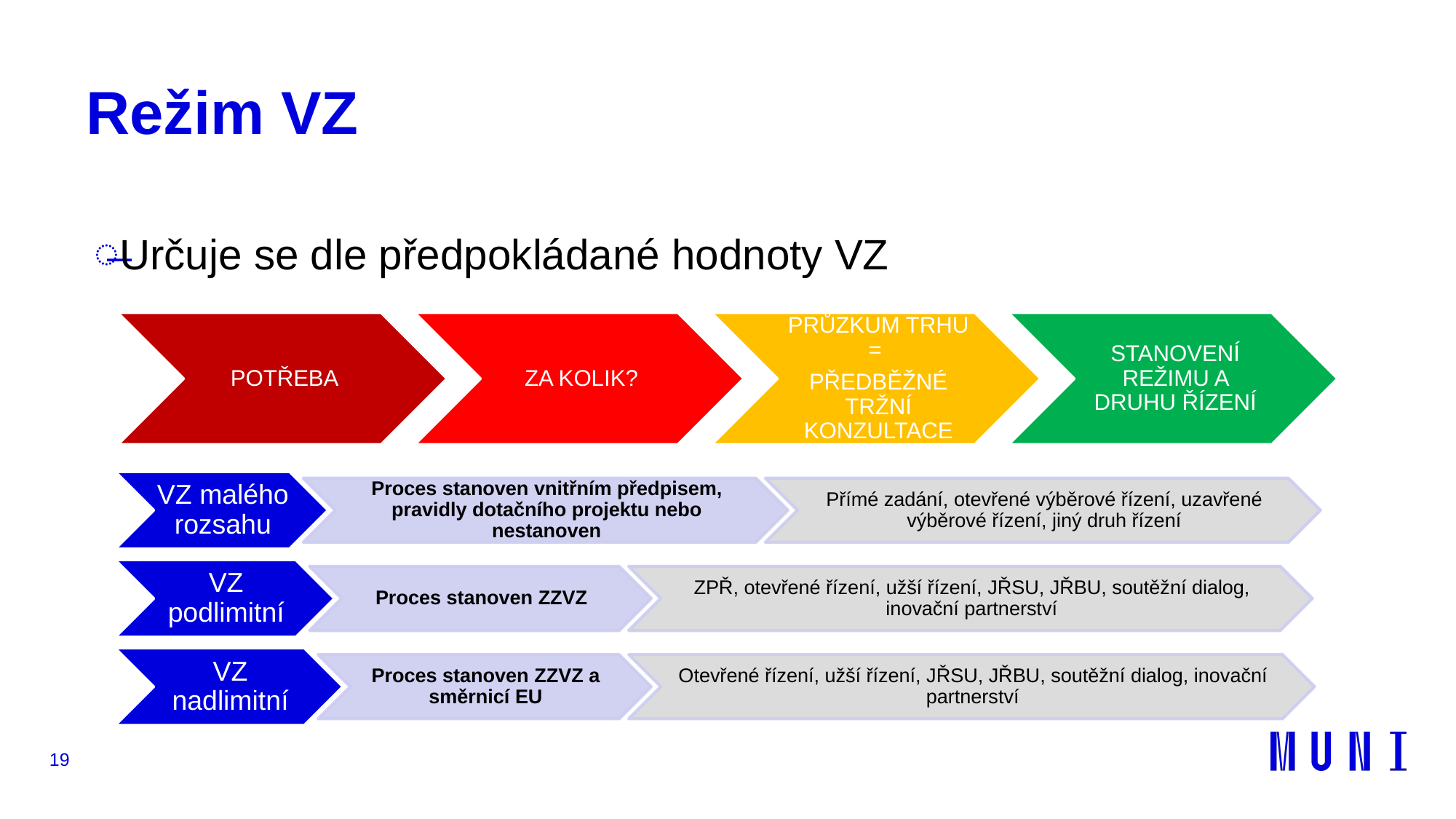

# Režim VZ
Určuje se dle předpokládané hodnoty VZ
POTŘEBA
ZA KOLIK?
PRŮZKUM TRHU =
PŘEDBĚŽNÉ TRŽNÍ KONZULTACE
STANOVENÍ REŽIMU A DRUHU ŘÍZENÍ
VZ malého rozsahu
Proces stanoven vnitřním předpisem, pravidly dotačního projektu nebo nestanoven
Přímé zadání, otevřené výběrové řízení, uzavřené výběrové řízení, jiný druh řízení
VZ podlimitní
Proces stanoven ZZVZ
ZPŘ, otevřené řízení, užší řízení, JŘSU, JŘBU, soutěžní dialog, inovační partnerství
VZ nadlimitní
Proces stanoven ZZVZ a směrnicí EU
Otevřené řízení, užší řízení, JŘSU, JŘBU, soutěžní dialog, inovační partnerství
19